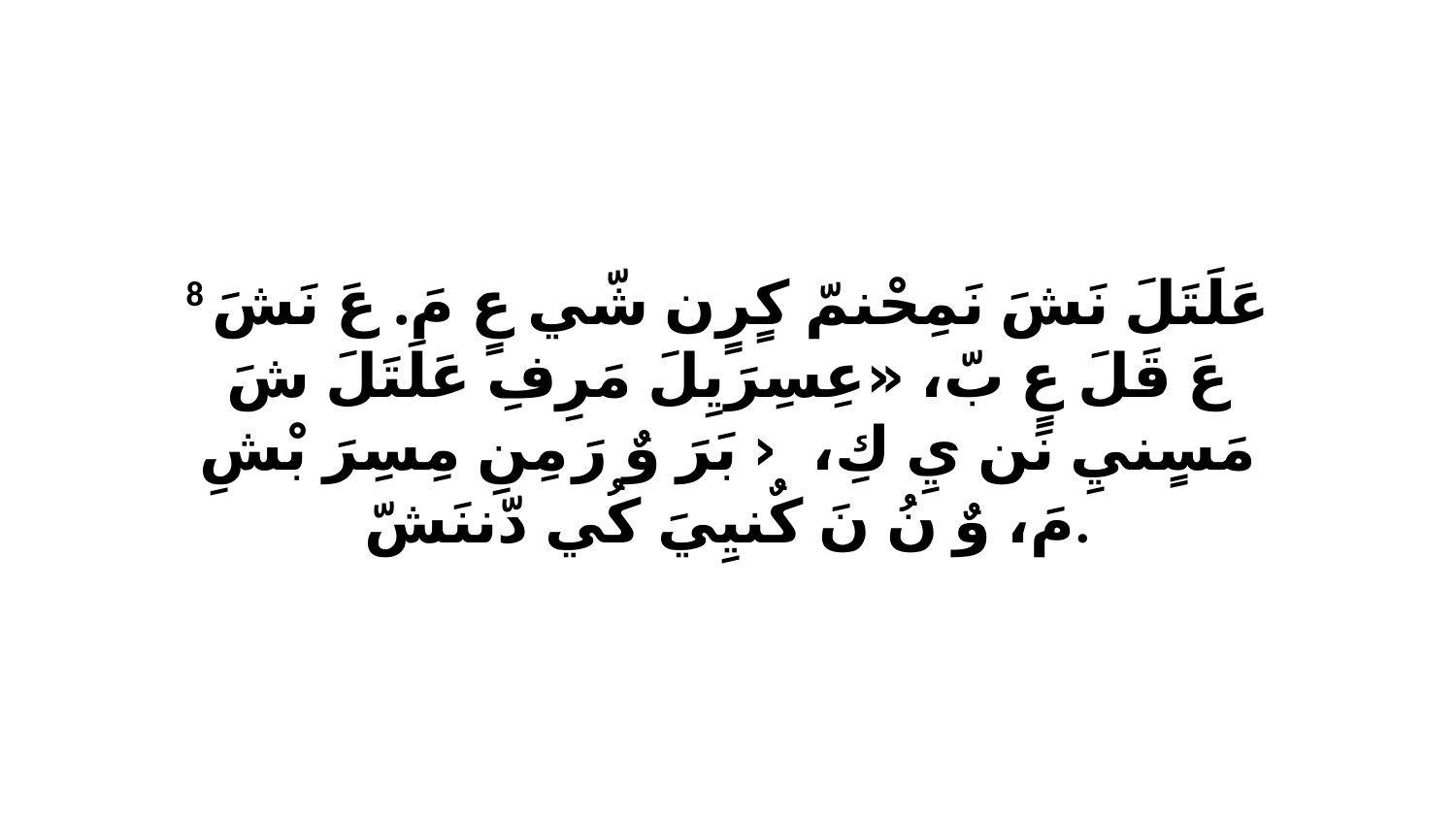

8 عَلَتَلَ نَشَ نَمِحْنمّ كٍرٍن شّي عٍ مَ. عَ نَشَ عَ قَلَ عٍ بّ، «عِسِرَيِلَ مَرِفِ عَلَتَلَ شَ مَسٍنيِ نَن يِ كِ، ‹ﭑ بَرَ وٌ رَ مِنِ مِسِرَ بْشِ مَ، وٌ نُ نَ كٌنيِيَ كُي دّننَشّ.